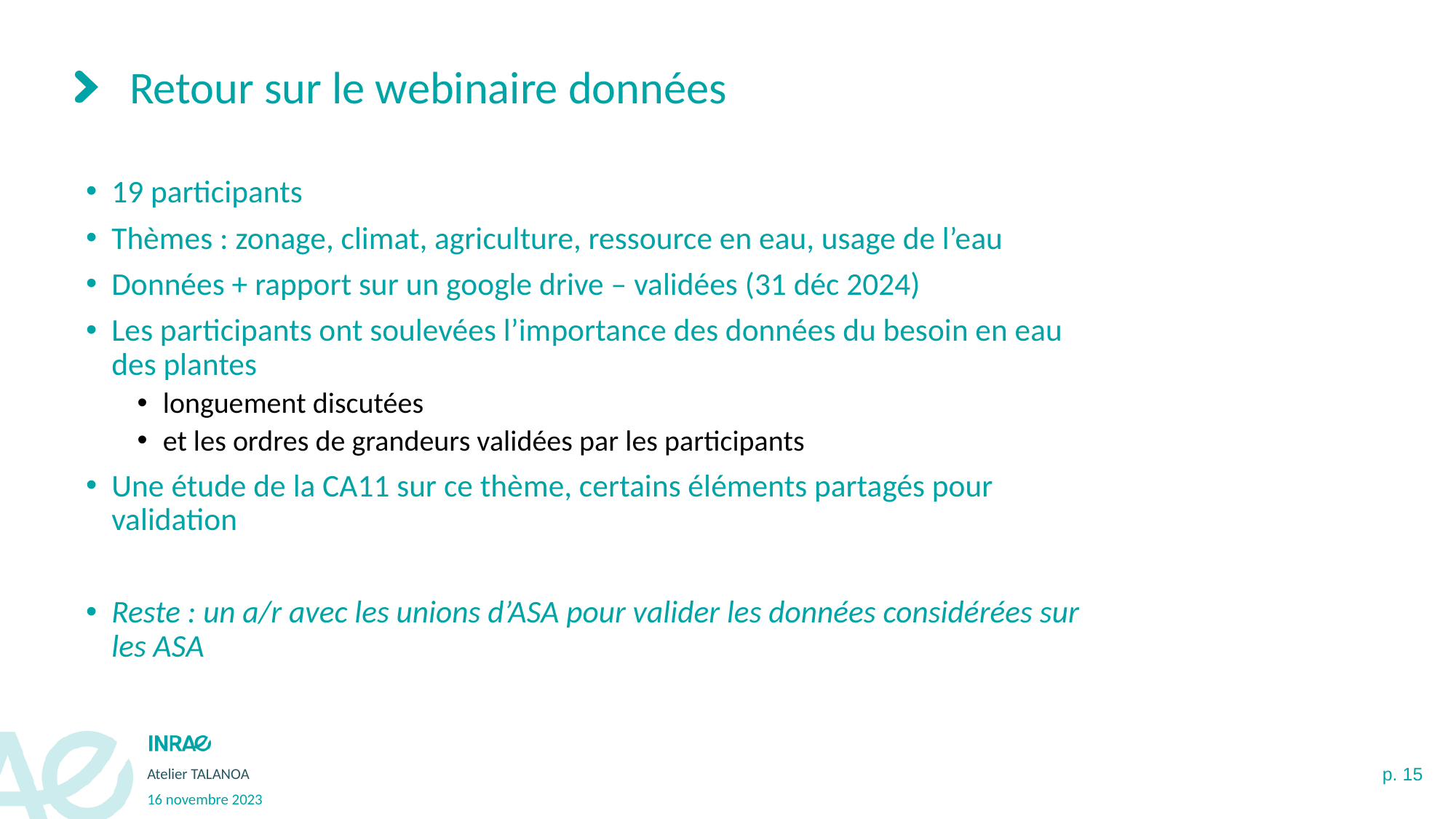

# Retour sur le webinaire données
19 participants
Thèmes : zonage, climat, agriculture, ressource en eau, usage de l’eau
Données + rapport sur un google drive – validées (31 déc 2024)
Les participants ont soulevées l’importance des données du besoin en eau des plantes
longuement discutées
et les ordres de grandeurs validées par les participants
Une étude de la CA11 sur ce thème, certains éléments partagés pour validation

Reste : un a/r avec les unions d’ASA pour valider les données considérées sur les ASA